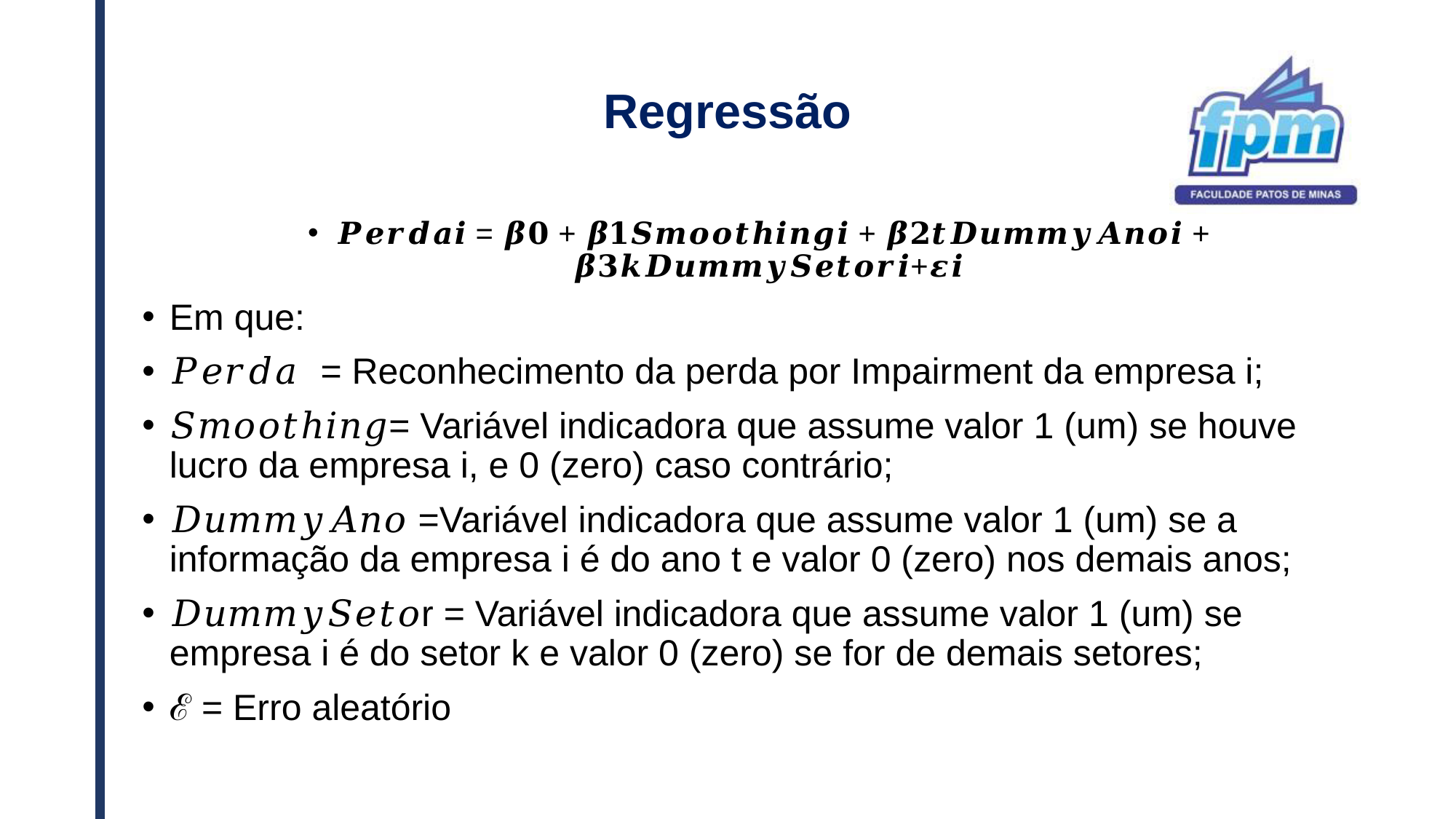

# Regressão
𝑷𝒆𝒓𝒅𝒂𝒊 = 𝜷𝟎 + 𝜷𝟏𝑺𝒎𝒐𝒐𝒕𝒉𝒊𝒏𝒈𝒊 + 𝜷𝟐𝒕𝑫𝒖𝒎𝒎𝒚𝑨𝒏𝒐𝒊 + 𝜷𝟑𝒌𝑫𝒖𝒎𝒎𝒚𝑺𝒆𝒕𝒐𝒓𝒊+𝜺𝒊
Em que:
𝑃𝑒𝑟𝑑𝑎  = Reconhecimento da perda por Impairment da empresa i;
𝑆𝑚𝑜𝑜𝑡ℎ𝑖𝑛𝑔= Variável indicadora que assume valor 1 (um) se houve lucro da empresa i, e 0 (zero) caso contrário;
𝐷𝑢𝑚𝑚𝑦𝐴𝑛𝑜 =Variável indicadora que assume valor 1 (um) se a informação da empresa i é do ano t e valor 0 (zero) nos demais anos;
𝐷𝑢𝑚𝑚𝑦𝑆𝑒𝑡𝑜r = Variável indicadora que assume valor 1 (um) se empresa i é do setor k e valor 0 (zero) se for de demais setores;
ℰ = Erro aleatório